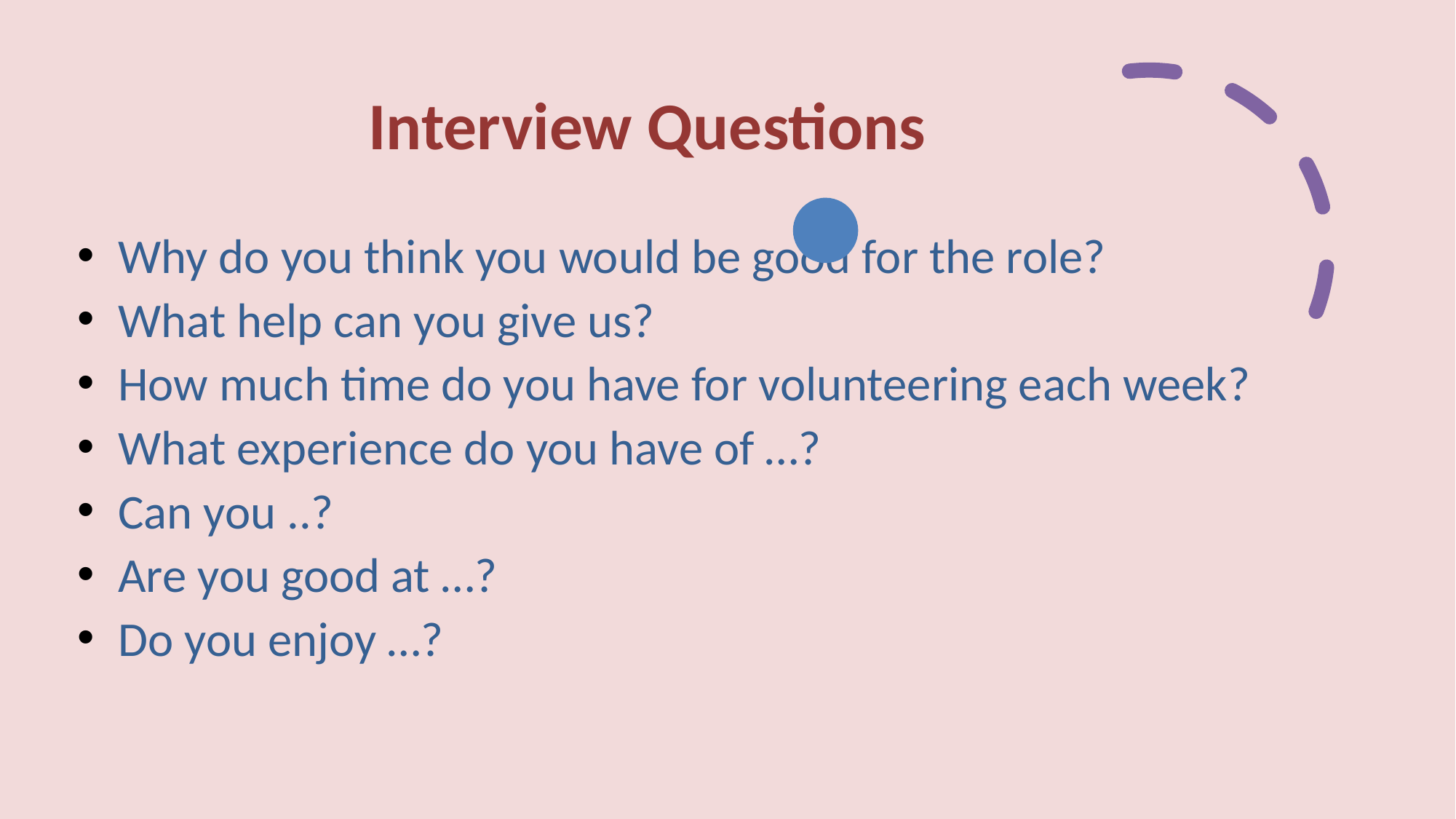

# Interview Questions

Why do you think you would be good for the role?
What help can you give us?
How much time do you have for volunteering each week?
What experience do you have of …?
Can you ..?
Are you good at …?
Do you enjoy …?